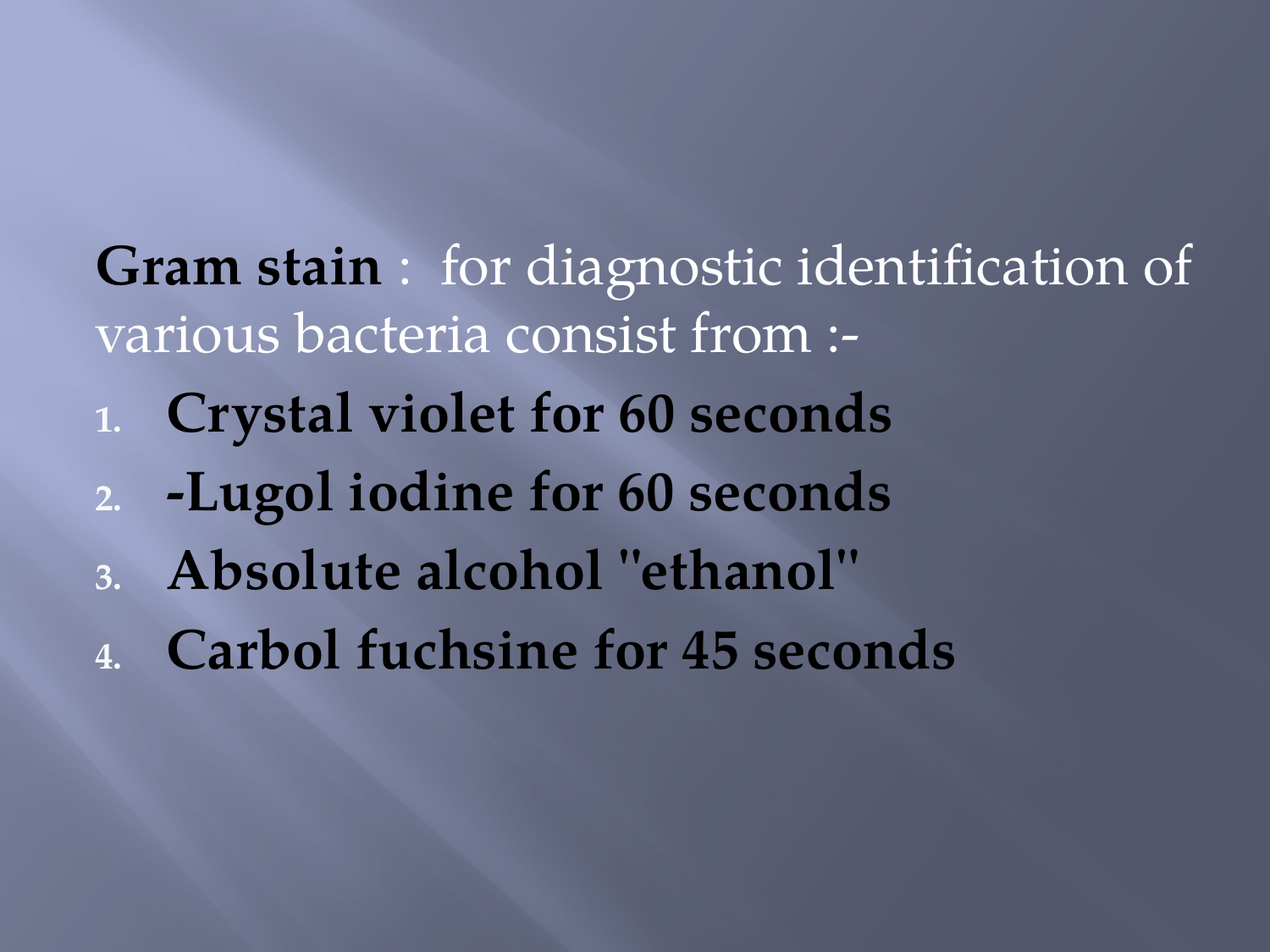

#
Gram stain :  for diagnostic identification of various bacteria consist from :-
Crystal violet for 60 seconds
-Lugol iodine for 60 seconds
Absolute alcohol "ethanol"
Carbol fuchsine for 45 seconds